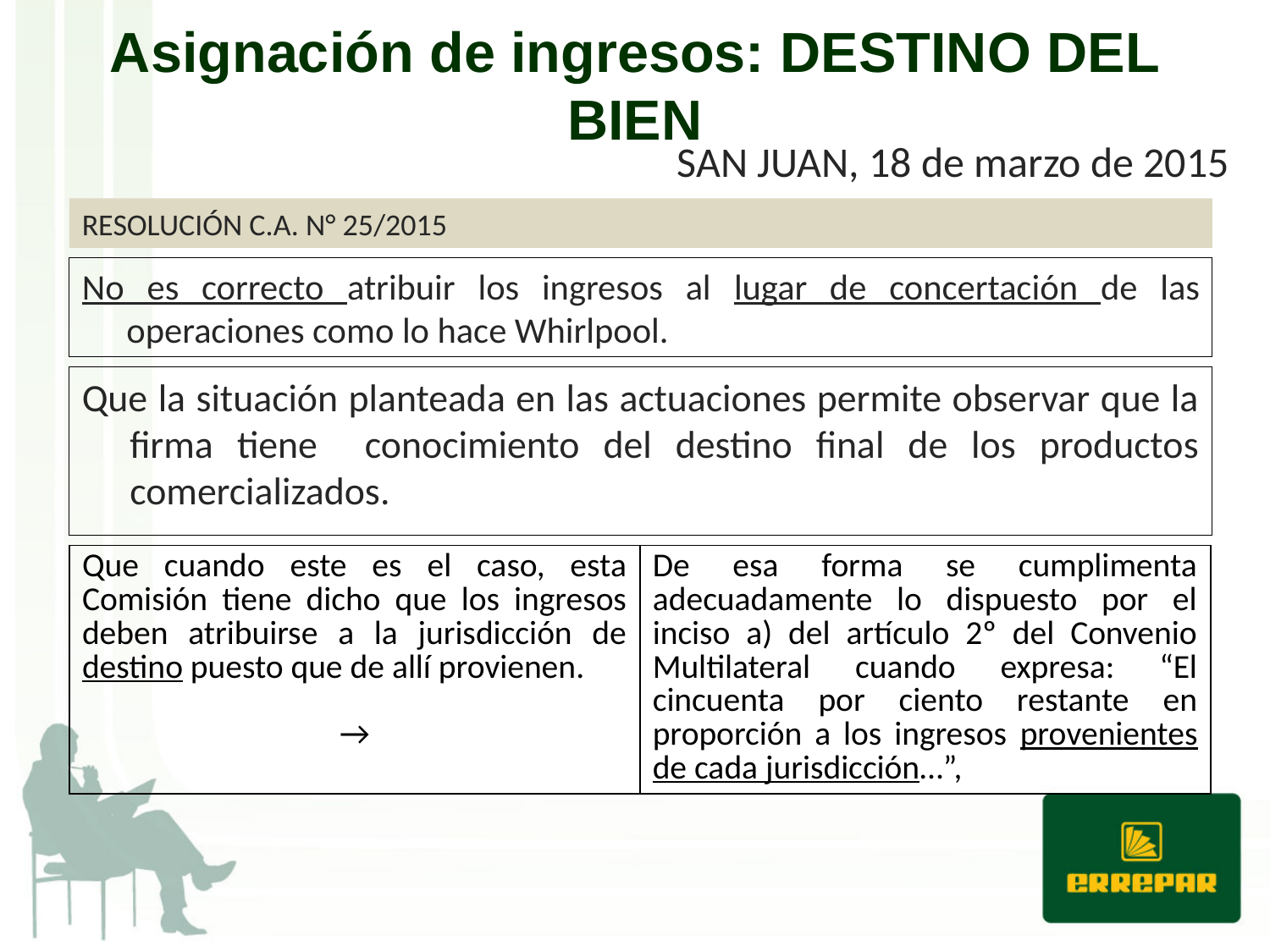

# Asignación de ingresos: DESTINO DEL BIEN
SAN JUAN, 18 de marzo de 2015
RESOLUCIÓN C.A. N° 25/2015
No es correcto atribuir los ingresos al lugar de concertación de las operaciones como lo hace Whirlpool.
Que la situación planteada en las actuaciones permite observar que la firma tiene  conocimiento del destino final de los productos comercializados.
| Que cuando este es el caso, esta Comisión tiene dicho que los ingresos deben atribuirse a la jurisdicción de destino puesto que de allí provienen. → | De esa forma se cumplimenta adecuadamente lo dispuesto por el inciso a) del artículo 2º del Convenio Multilateral cuando expresa: “El cincuenta por ciento restante en proporción a los ingresos provenientes de cada jurisdicción…”, |
| --- | --- |